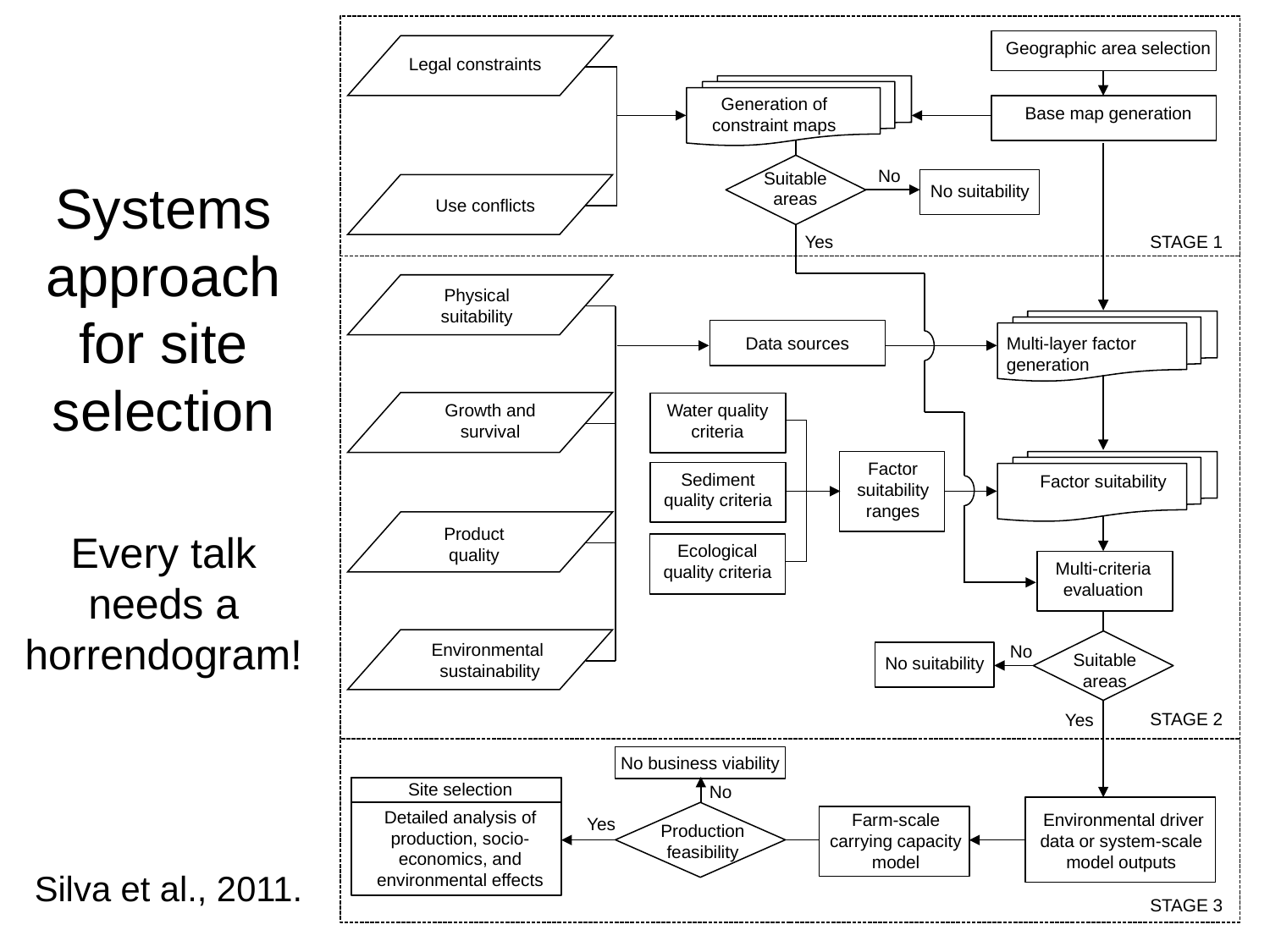

Geographic area selection

Legal constraints

Generation of constraint maps
Base map generation

No
Suitable
areas

No suitability

Use conflicts
Yes
STAGE 1

Physical suitability

Data sources
Multi-layer factor generation

Growth and survival
Water quality criteria

Factor suitability ranges

Sediment quality criteria

Factor suitability

Product quality
Ecological quality criteria

Multi-criteria evaluation

Environmental
sustainability
No

Suitable
areas
No suitability
STAGE 2
Yes

No business viability

Site selection

No

Detailed analysis of production, socio-economics, and environmental effects
Farm-scale carrying capacity model
 Environmental driver data or system-scale model outputs

Yes
Production feasibility
STAGE 3
# Systems approach for site selection
Every talk needs a horrendogram!
Silva et al., 2011.